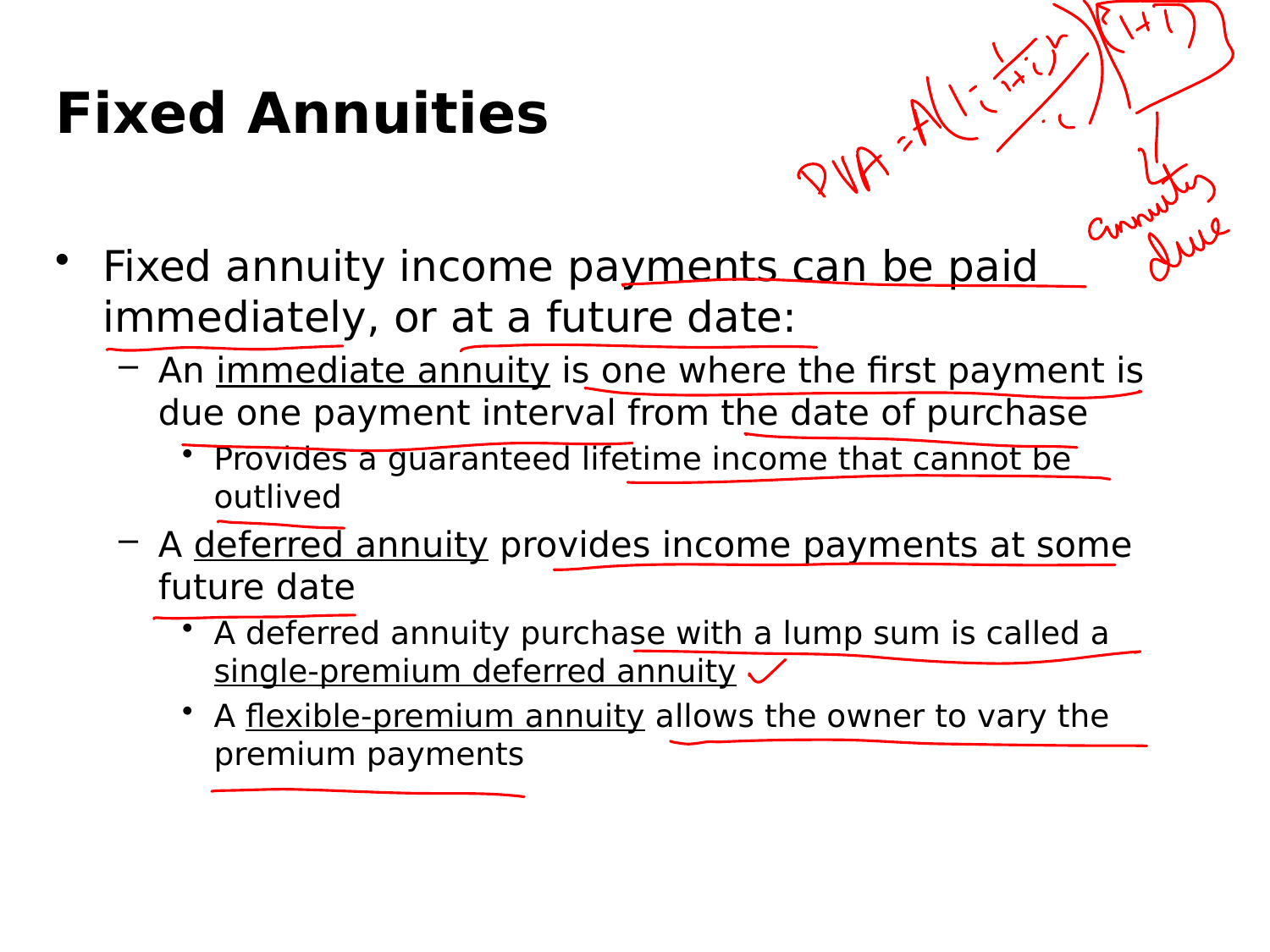

Fixed Annuities
Fixed annuity income payments can be paid immediately, or at a future date:
An immediate annuity is one where the first payment is due one payment interval from the date of purchase
Provides a guaranteed lifetime income that cannot be outlived
A deferred annuity provides income payments at some future date
A deferred annuity purchase with a lump sum is called a single-premium deferred annuity
A flexible-premium annuity allows the owner to vary the premium payments